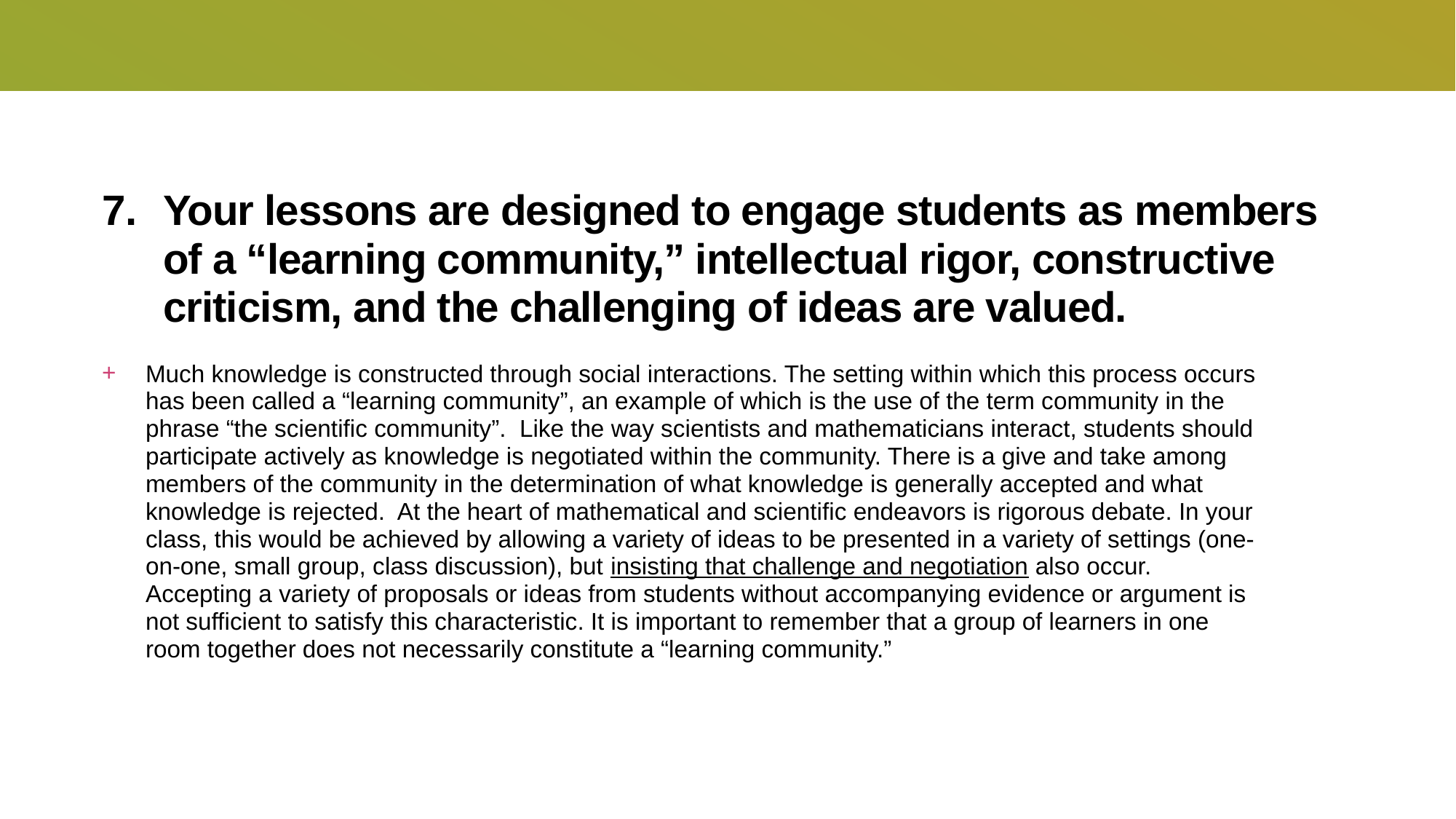

# Your lessons are designed to engage students as members of a “learning community,” intellectual rigor, constructive criticism, and the challenging of ideas are valued.
Much knowledge is constructed through social interactions. The setting within which this process occurs has been called a “learning community”, an example of which is the use of the term community in the phrase “the scientific community”.  Like the way scientists and mathematicians interact, students should participate actively as knowledge is negotiated within the community. There is a give and take among members of the community in the determination of what knowledge is generally accepted and what knowledge is rejected.  At the heart of mathematical and scientific endeavors is rigorous debate. In your class, this would be achieved by allowing a variety of ideas to be presented in a variety of settings (one-on-one, small group, class discussion), but insisting that challenge and negotiation also occur.  Accepting a variety of proposals or ideas from students without accompanying evidence or argument is not sufficient to satisfy this characteristic. It is important to remember that a group of learners in one room together does not necessarily constitute a “learning community.”